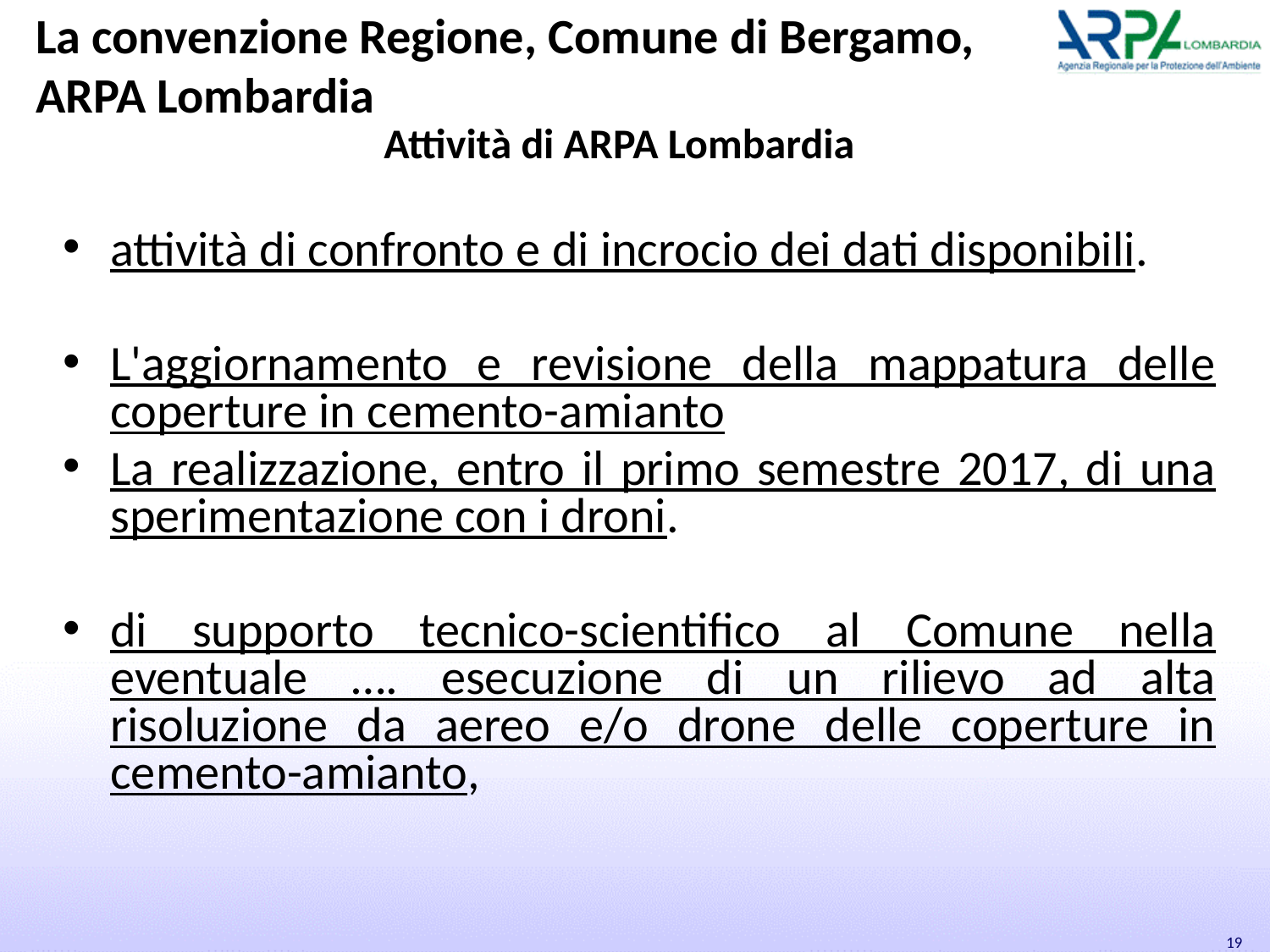

#
La convenzione Regione, Comune di Bergamo,
ARPA Lombardia
Attività di ARPA Lombardia

attività di confronto e di incrocio dei dati disponibili.

L'aggiornamento e revisione della mappatura delle coperture in cemento-amianto
La realizzazione, entro il primo semestre 2017, di una sperimentazione con i droni.

di supporto tecnico-scientifico al Comune nella eventuale …. esecuzione di un rilievo ad alta risoluzione da aereo e/o drone delle coperture in cemento-amianto,

19